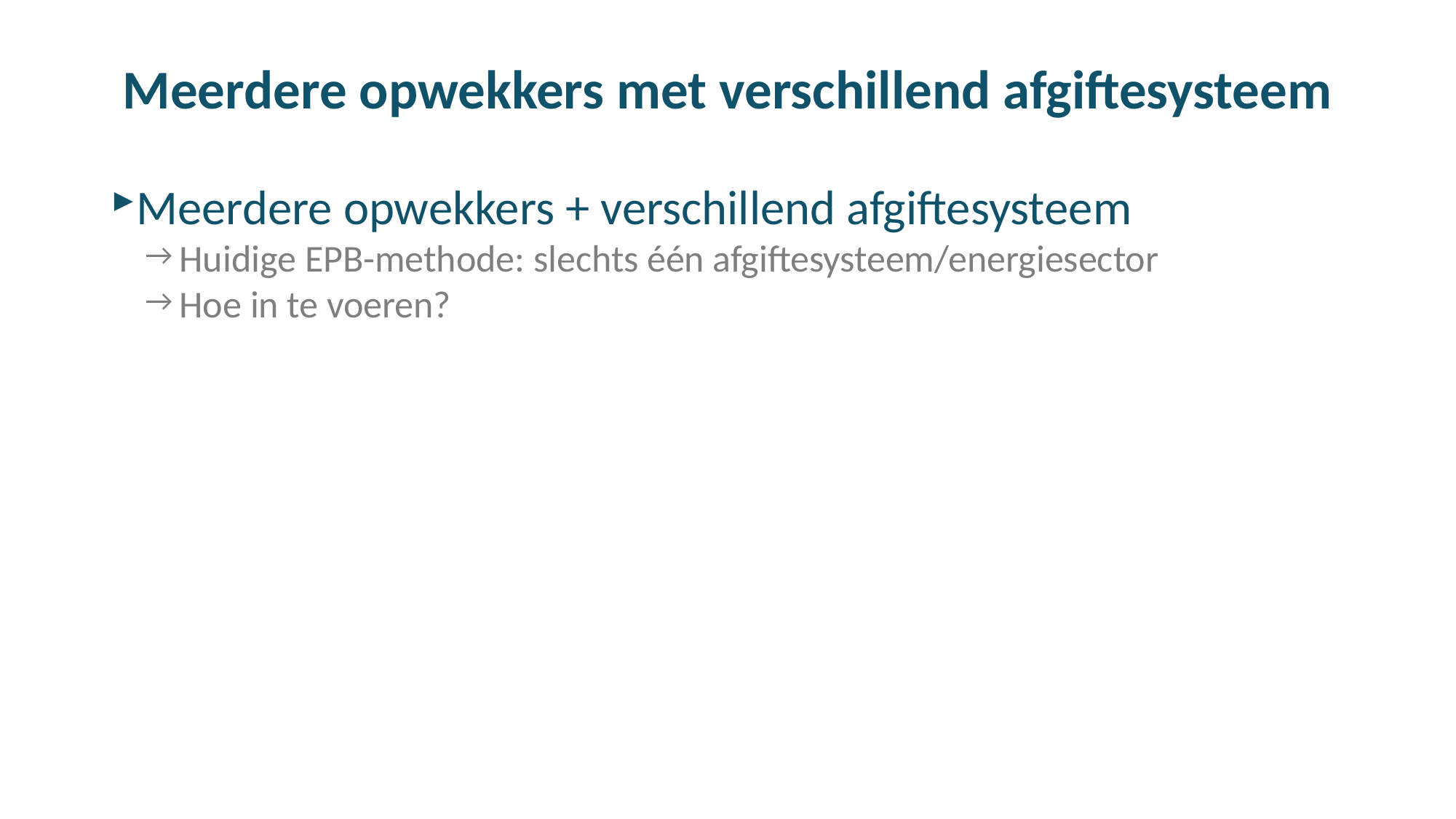

# Meerdere opwekkers met verschillend afgiftesysteem
Meerdere opwekkers + verschillend afgiftesysteem
Huidige EPB-methode: slechts één afgiftesysteem/energiesector
Hoe in te voeren?